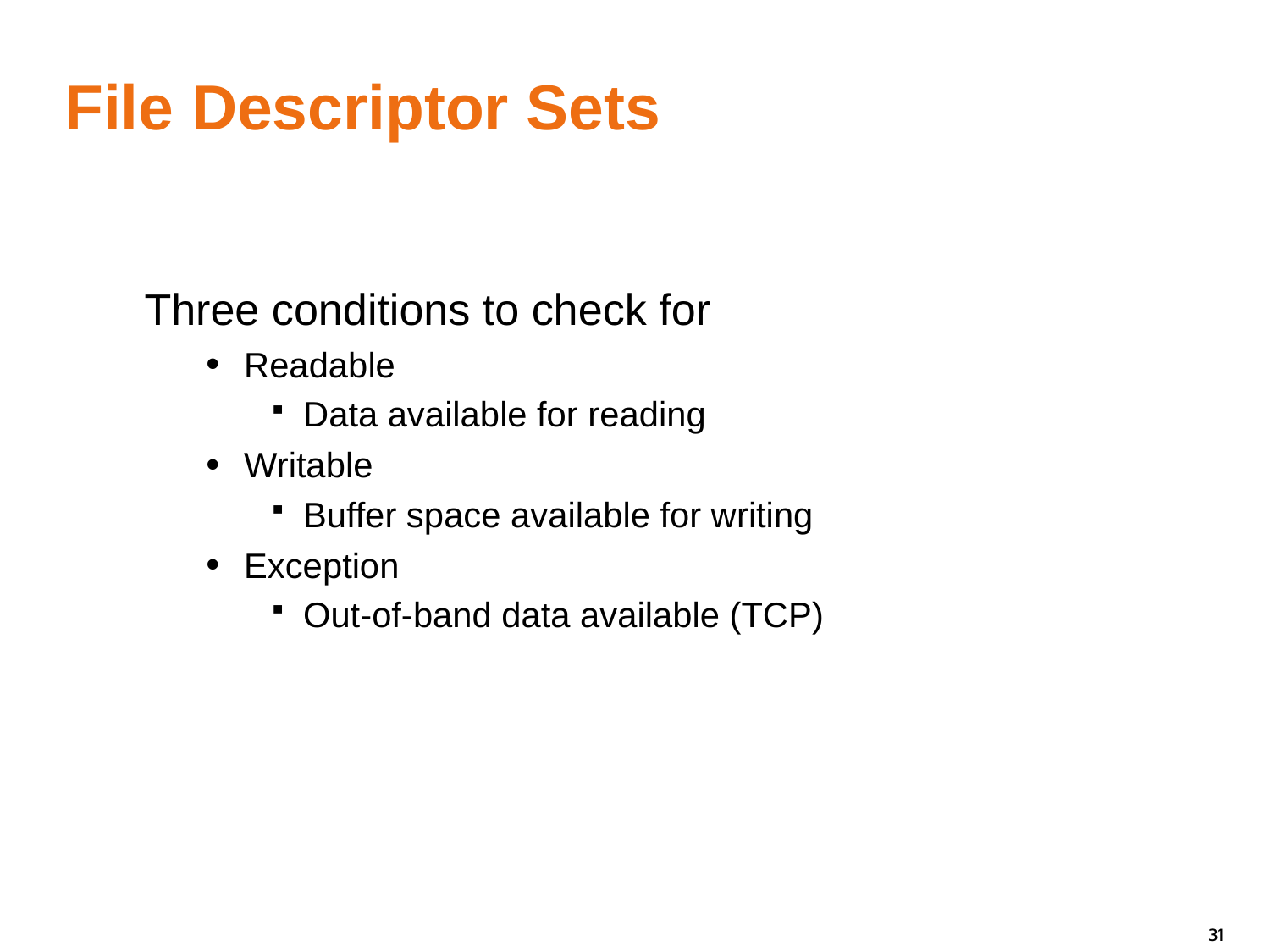

# File Descriptor Sets
Three conditions to check for
Readable
Data available for reading
Writable
Buffer space available for writing
Exception
Out-of-band data available (TCP)